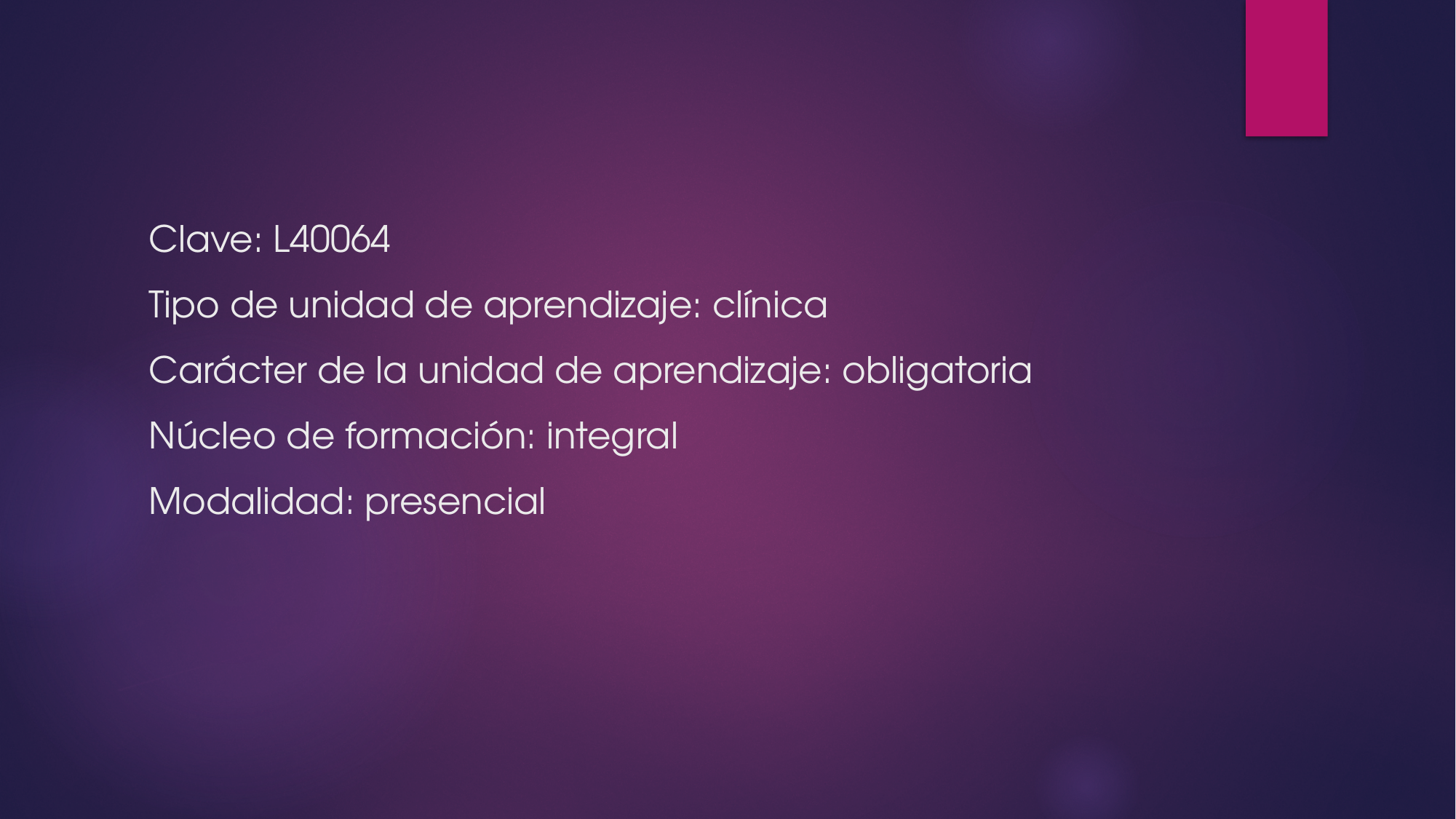

# Clave: L40064 Tipo de unidad de aprendizaje: clínica Carácter de la unidad de aprendizaje: obligatoria Núcleo de formación: integral Modalidad: presencial